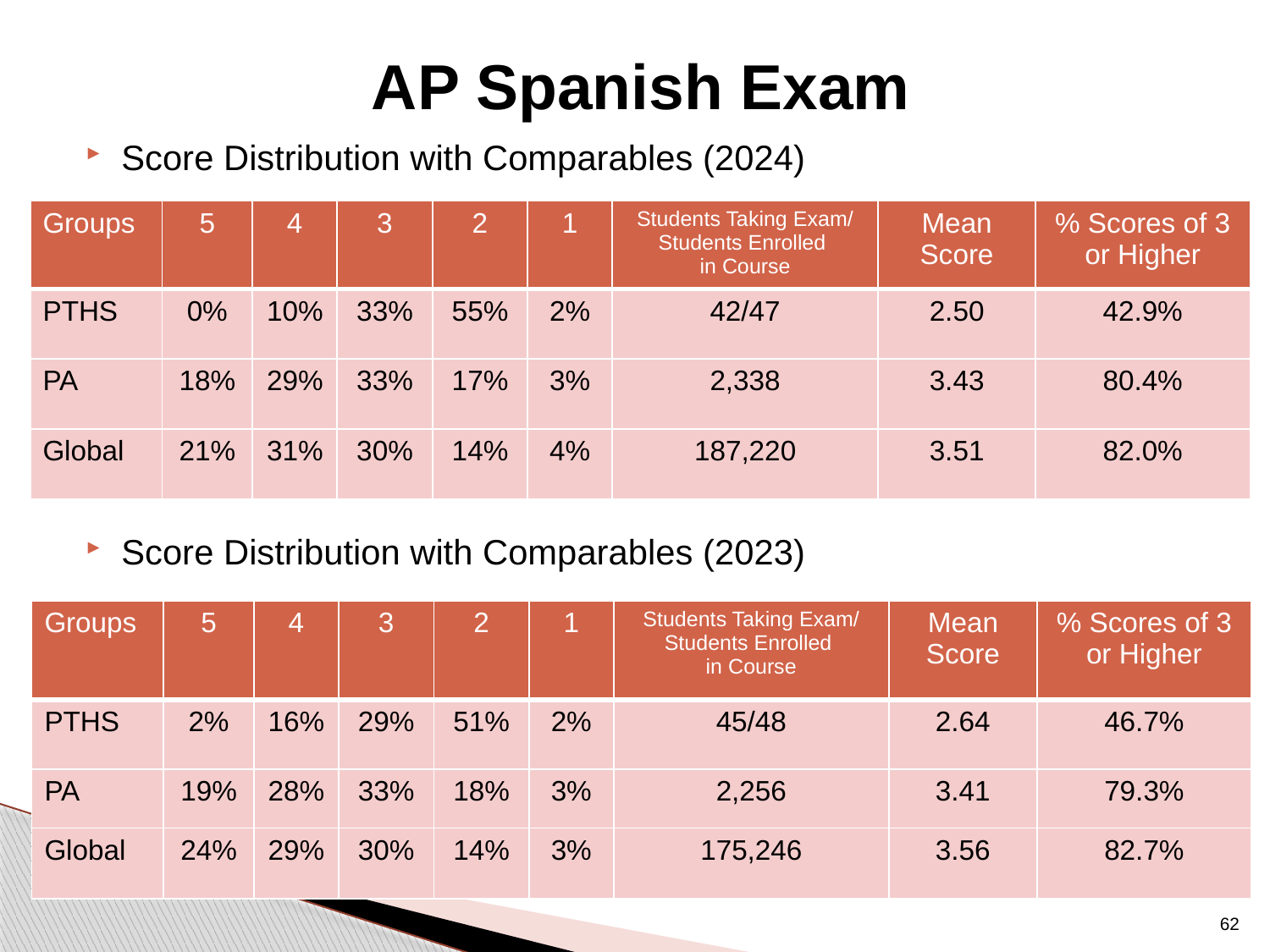

# AP Spanish Exam
Score Distribution with Comparables (2024)

Score Distribution with Comparables (2023)

| Groups | 5 | 4 | 3 | 2 | 1 | Students Taking Exam/ Students Enrolled in Course | Mean Score | % Scores of 3 or Higher |
| --- | --- | --- | --- | --- | --- | --- | --- | --- |
| PTHS | 0% | 10% | 33% | 55% | 2% | 42/47 | 2.50 | 42.9% |
| PA | 18% | 29% | 33% | 17% | 3% | 2,338 | 3.43 | 80.4% |
| Global | 21% | 31% | 30% | 14% | 4% | 187,220 | 3.51 | 82.0% |
| Groups | 5 | 4 | 3 | 2 | 1 | Students Taking Exam/ Students Enrolled in Course | Mean Score | % Scores of 3 or Higher |
| --- | --- | --- | --- | --- | --- | --- | --- | --- |
| PTHS | 2% | 16% | 29% | 51% | 2% | 45/48 | 2.64 | 46.7% |
| PA | 19% | 28% | 33% | 18% | 3% | 2,256 | 3.41 | 79.3% |
| Global | 24% | 29% | 30% | 14% | 3% | 175,246 | 3.56 | 82.7% |
62